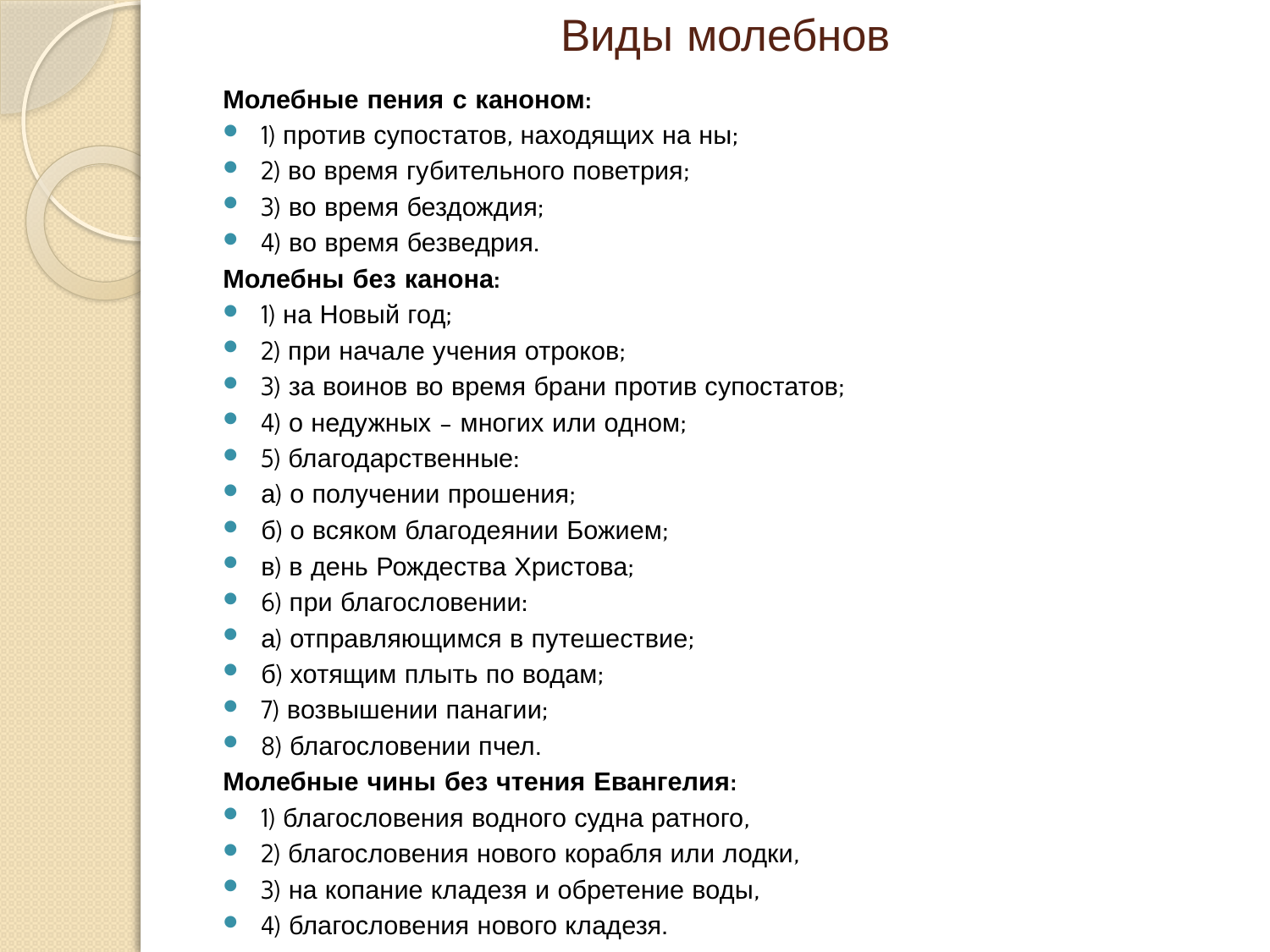

# Виды молебнов
Молебные пения с каноном:
1) против супостатов, находящих на ны;
2) во время губительного поветрия;
3) во время бездождия;
4) во время безведрия.
Молебны без канона:
1) на Новый год;
2) при начале учения отроков;
3) за воинов во время брани против супостатов;
4) о недужных – многих или одном;
5) благодарственные:
а) о получении прошения;
б) о всяком благодеянии Божием;
в) в день Рождества Христова;
6) при благословении:
а) отправляющимся в путешествие;
б) хотящим плыть по водам;
7) возвышении панагии;
8) благословении пчел.
Молебные чины без чтения Евангелия:
1) благословения водного судна ратного,
2) благословения нового корабля или лодки,
3) на копание кладезя и обретение воды,
4) благословения нового кладезя.